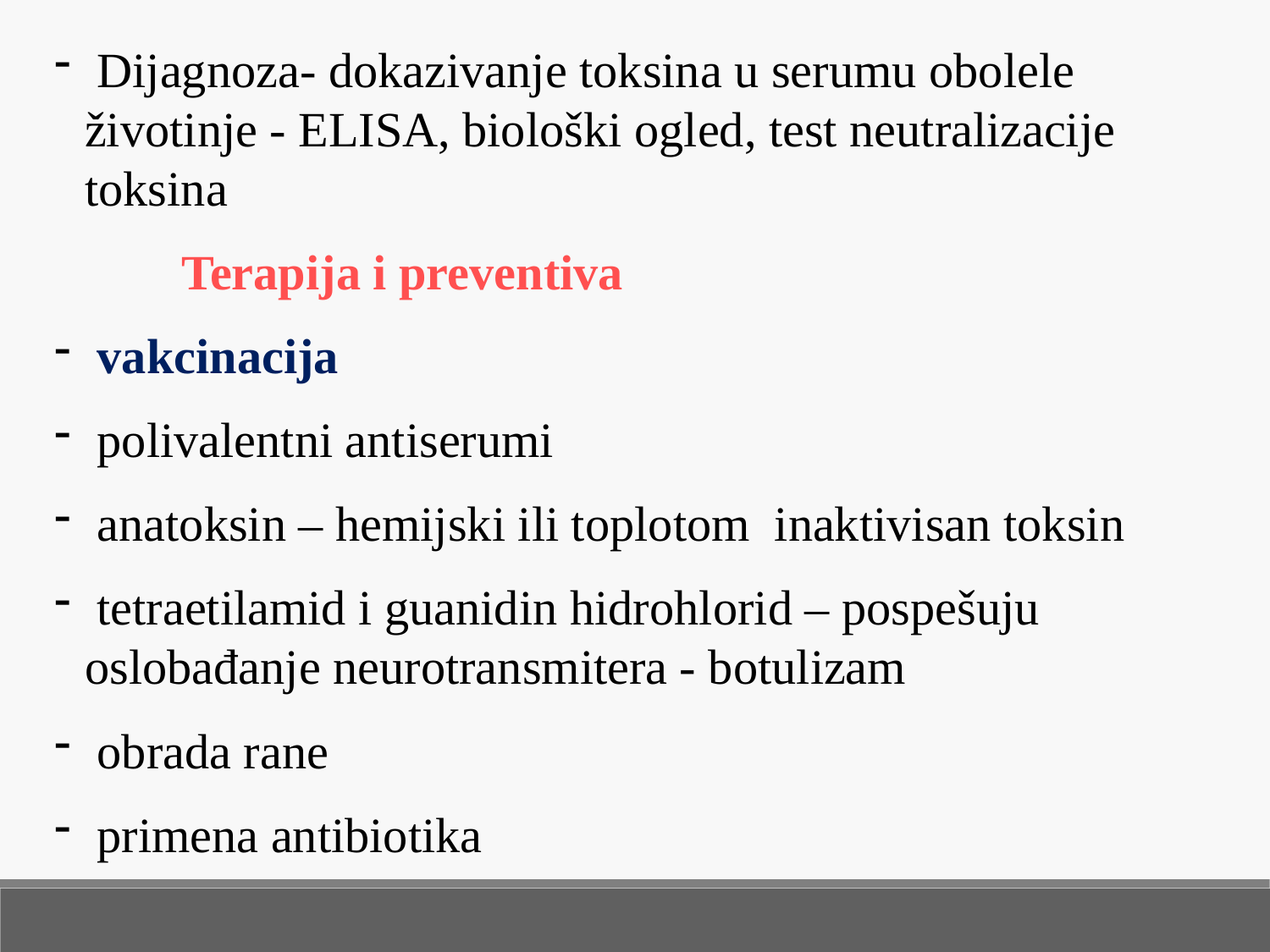

Dijagnoza- dokazivanje toksina u serumu obolele životinje - ELISA, biološki ogled, test neutralizacije toksina
	Terapija i preventiva
 vakcinacija
 polivalentni antiserumi
 anatoksin – hemijski ili toplotom  inaktivisan toksin
 tetraetilamid i guanidin hidrohlorid – pospešuju oslobađanje neurotransmitera - botulizam
 obrada rane
 primena antibiotika